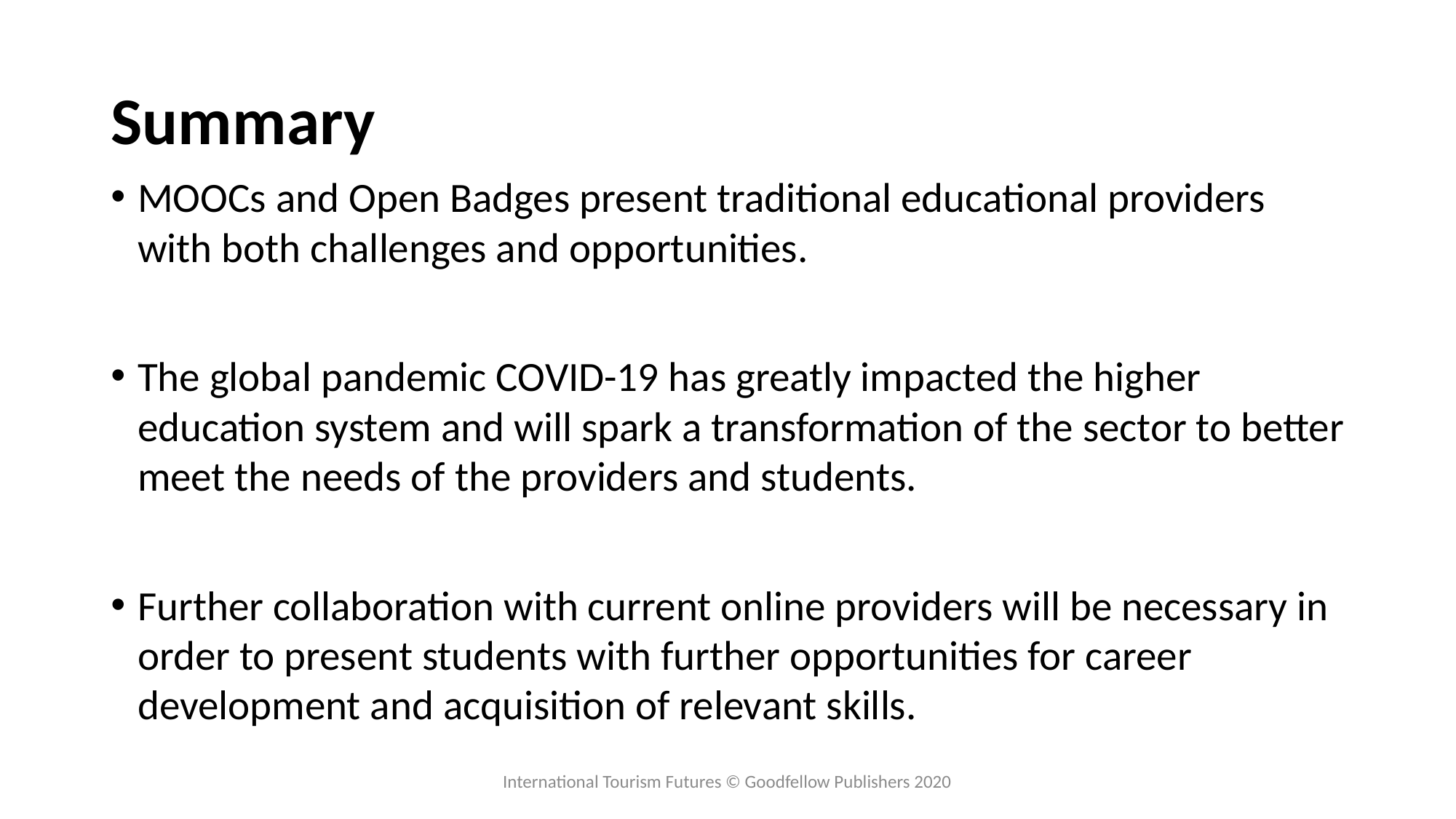

# Summary
MOOCs and Open Badges present traditional educational providers with both challenges and opportunities.

The global pandemic COVID-19 has greatly impacted the higher education system and will spark a transformation of the sector to better meet the needs of the providers and students.

Further collaboration with current online providers will be necessary in order to present students with further opportunities for career development and acquisition of relevant skills.

International Tourism Futures © Goodfellow Publishers 2020